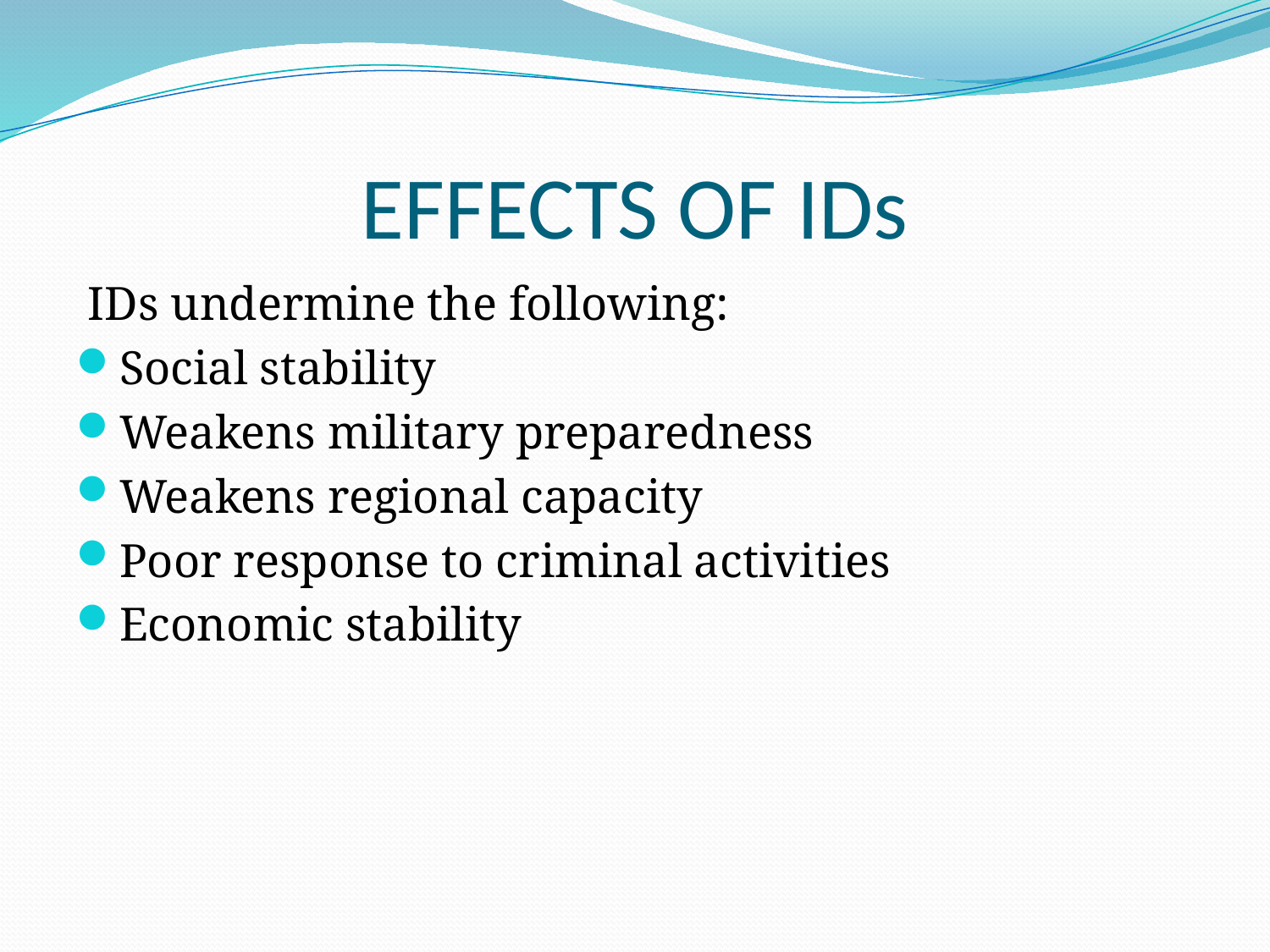

# EFFECTS OF IDs
 IDs undermine the following:
Social stability
Weakens military preparedness
Weakens regional capacity
Poor response to criminal activities
Economic stability